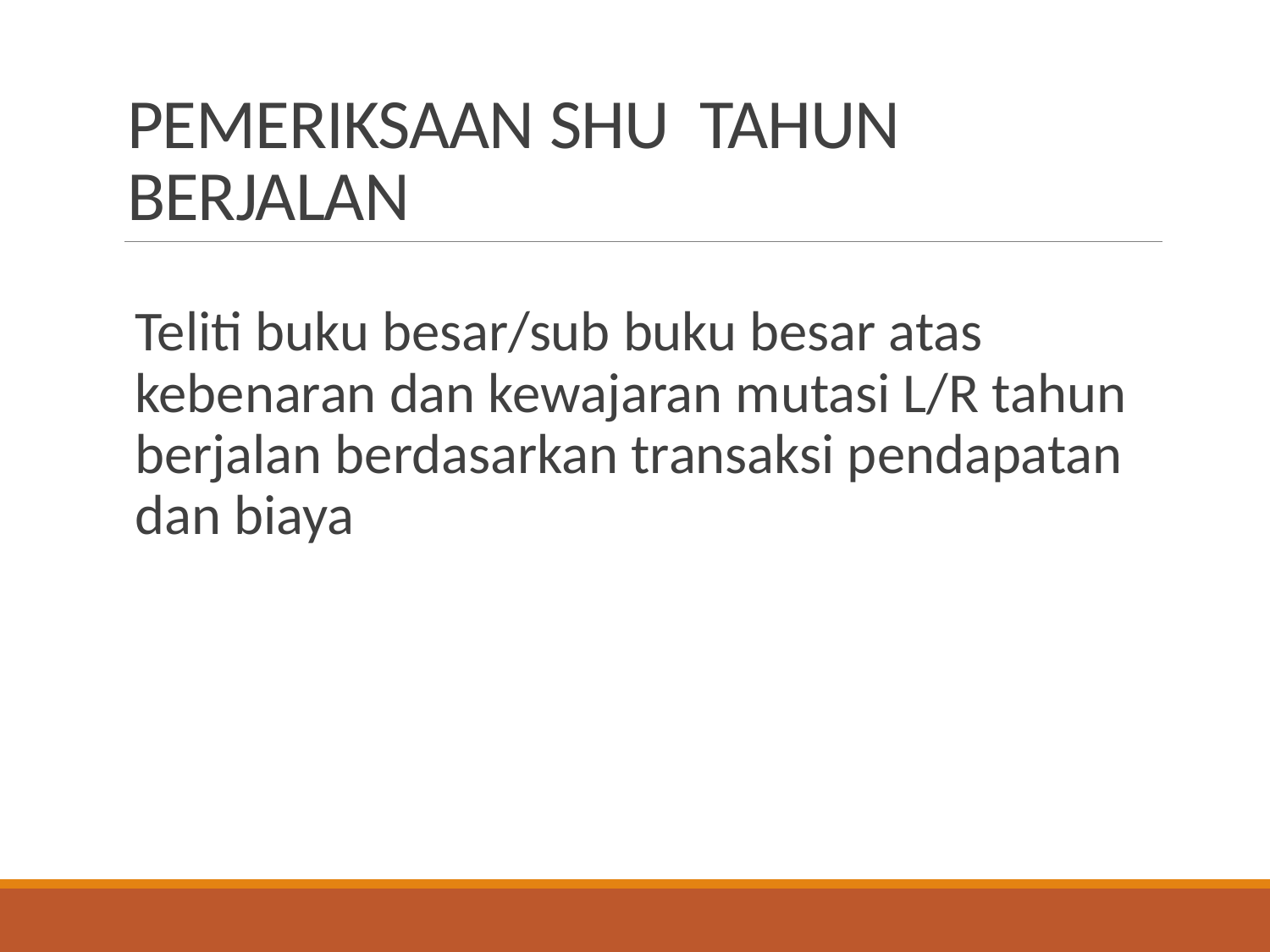

# PEMERIKSAAN SHU  TAHUN BERJALAN
Teliti buku besar/sub buku besar atas kebenaran dan kewajaran mutasi L/R tahun berjalan berdasarkan transaksi pendapatan dan biaya